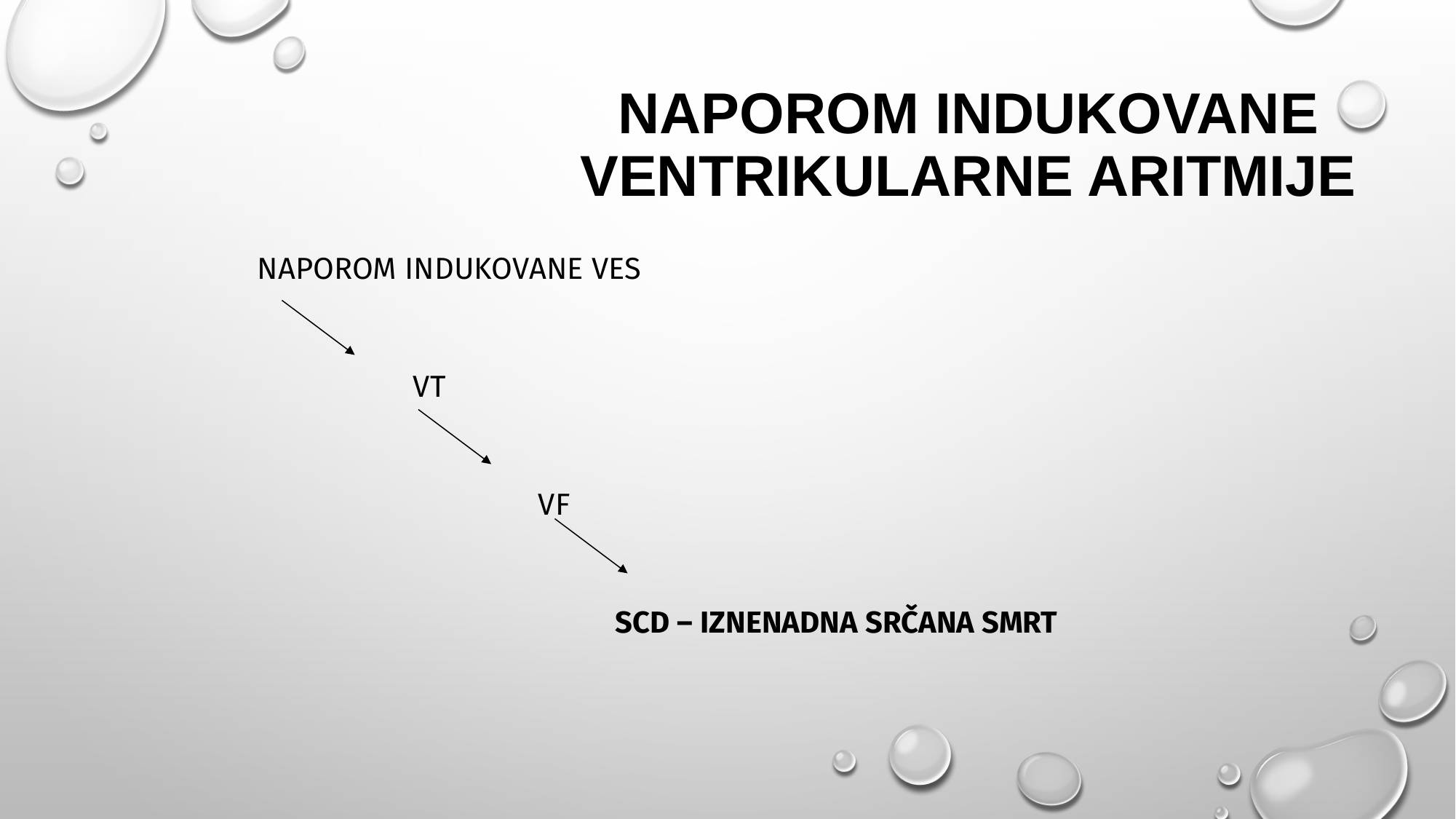

Naporom indukovane ventrikularne aritmije
naporom indukovane VES

		  VT

			    VF

				SCD – iznenadna srčana smrt